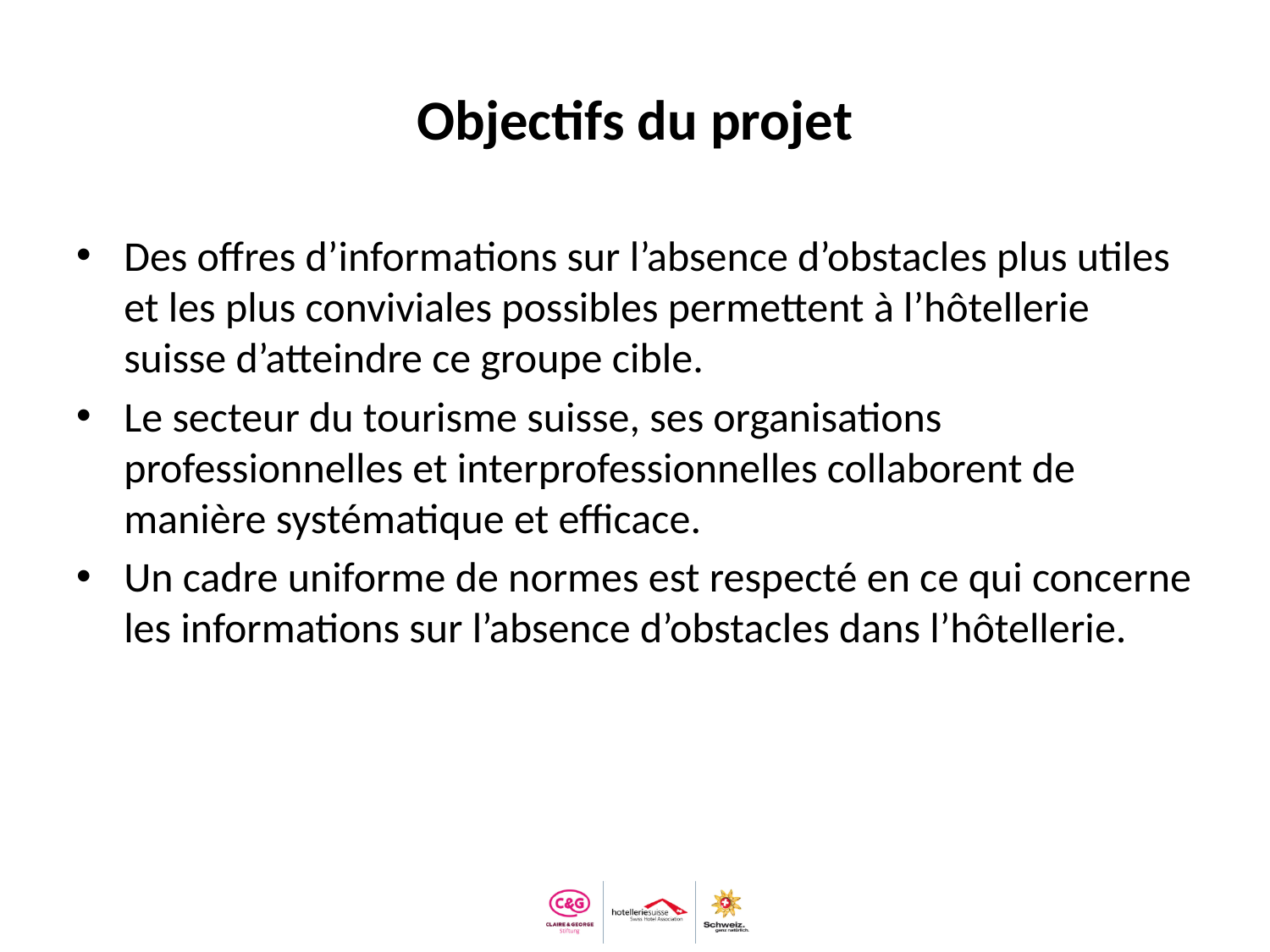

# Objectifs du projet
Des offres d’informations sur l’absence d’obstacles plus utiles et les plus conviviales possibles permettent à l’hôtellerie suisse d’atteindre ce groupe cible.
Le secteur du tourisme suisse, ses organisations professionnelles et interprofessionnelles collaborent de manière systématique et efficace.
Un cadre uniforme de normes est respecté en ce qui concerne les informations sur l’absence d’obstacles dans l’hôtellerie.